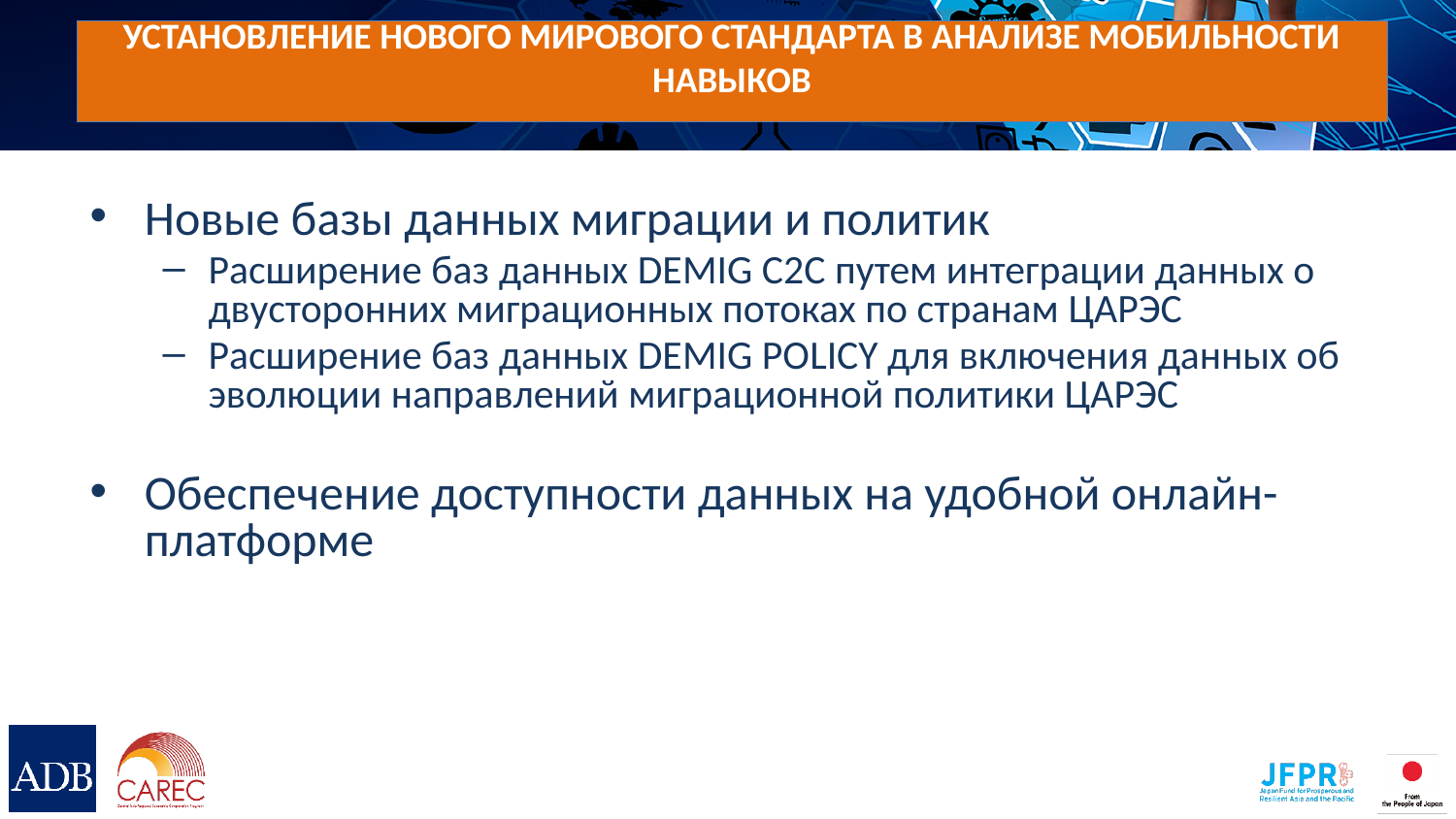

# Установление нового мирового стандарта в анализе мобильности навыков
Новые базы данных миграции и политик
Расширение баз данных DEMIG C2C путем интеграции данных о двусторонних миграционных потоках по странам ЦАРЭС
Расширение баз данных DEMIG POLICY для включения данных об эволюции направлений миграционной политики ЦАРЭС

Обеспечение доступности данных на удобной онлайн-платформе